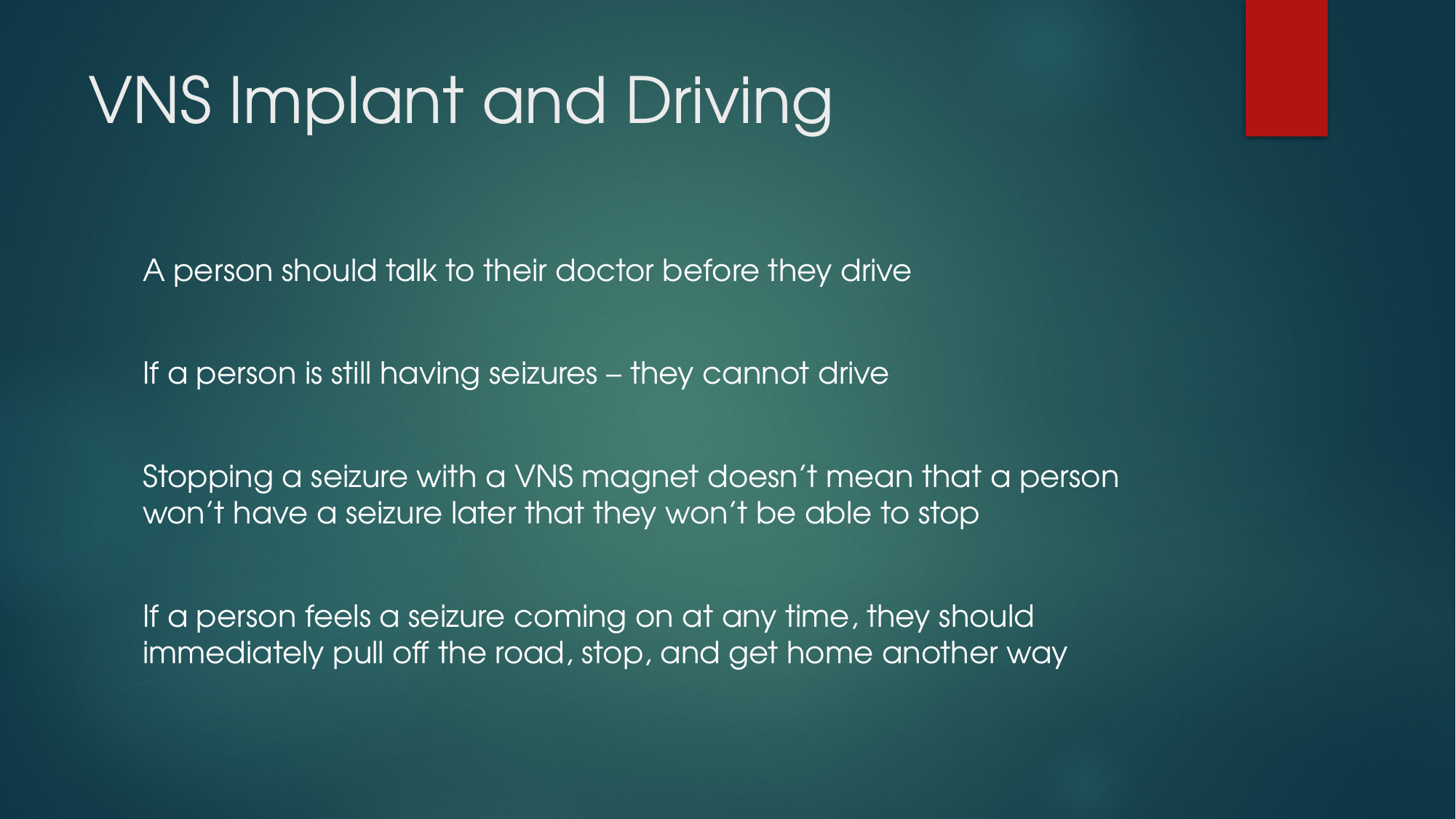

# VNS Implant and Driving
A person should talk to their doctor before they drive

If a person is still having seizures – they cannot drive

Stopping a seizure with a VNS magnet doesn’t mean that a person  won’t have a seizure later that they won’t be able to stop

If a person feels a seizure coming on at any time, they should immediately pull off the road, stop, and get home another way